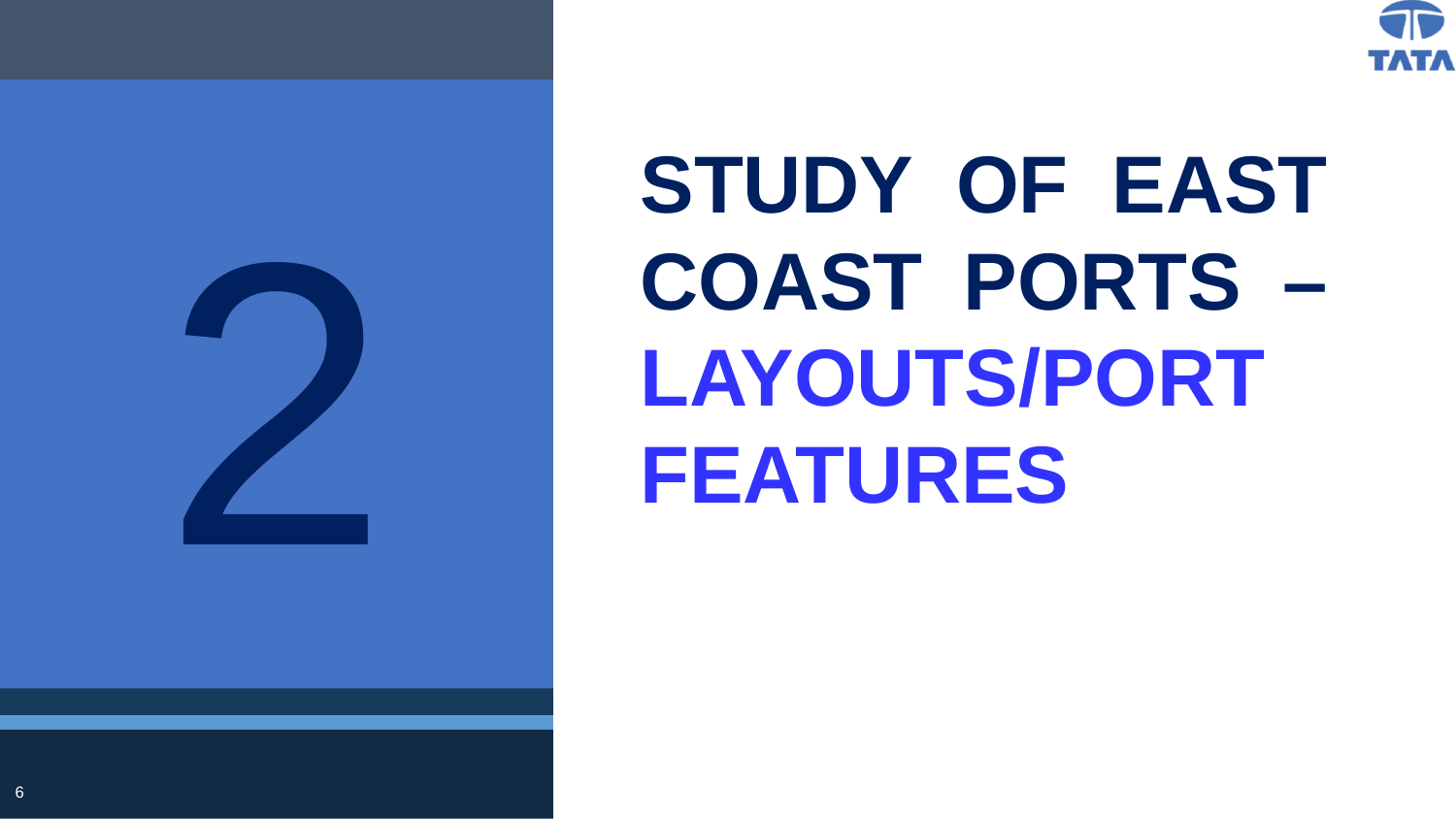

2

# STUDY OF EAST COAST PORTS – LAYOUTS/PORT FEATURES
6